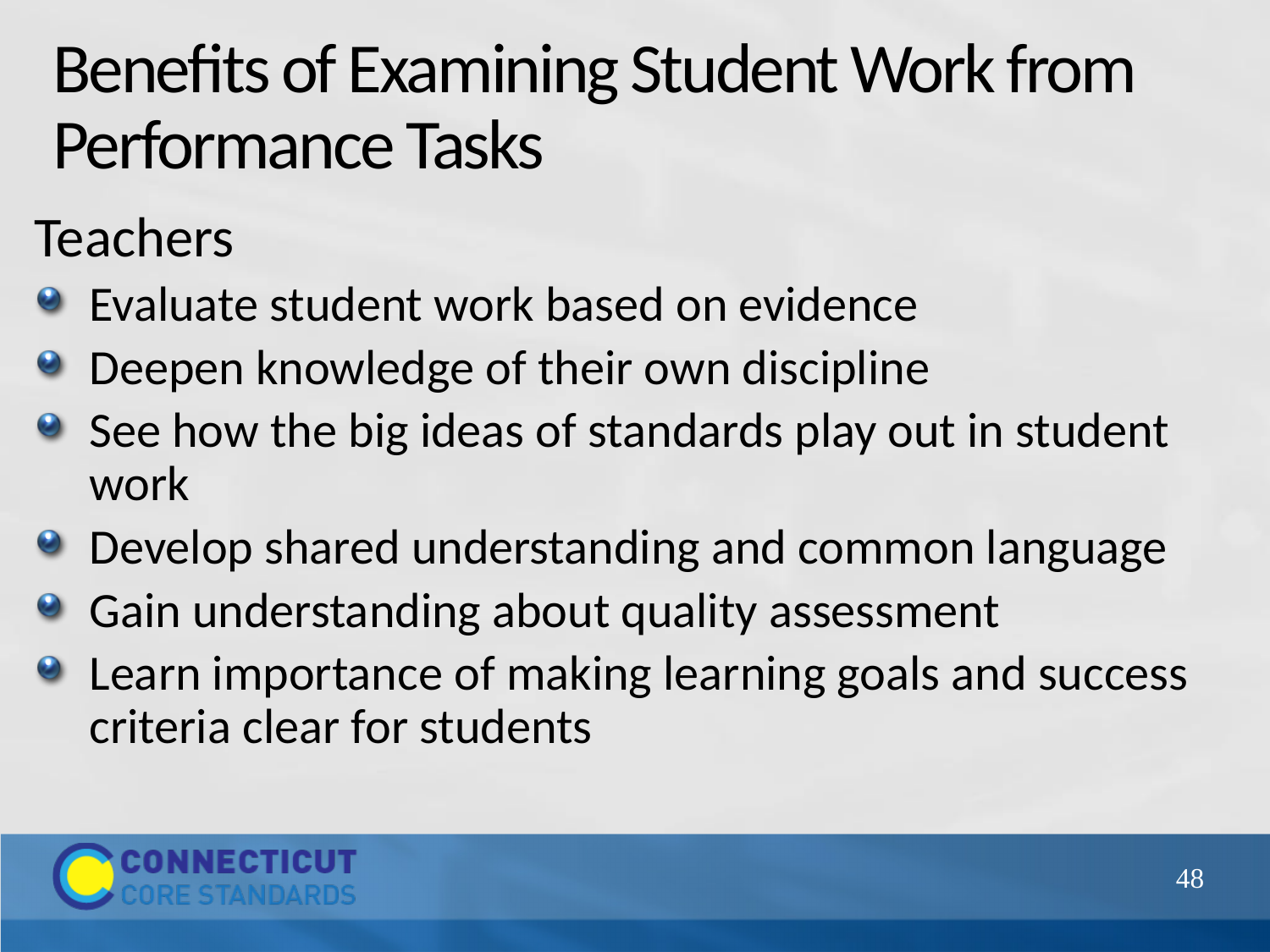

# Benefits of Examining Student Work from Performance Tasks
Teachers
Evaluate student work based on evidence
Deepen knowledge of their own discipline
See how the big ideas of standards play out in student work
Develop shared understanding and common language
Gain understanding about quality assessment
Learn importance of making learning goals and success criteria clear for students

48